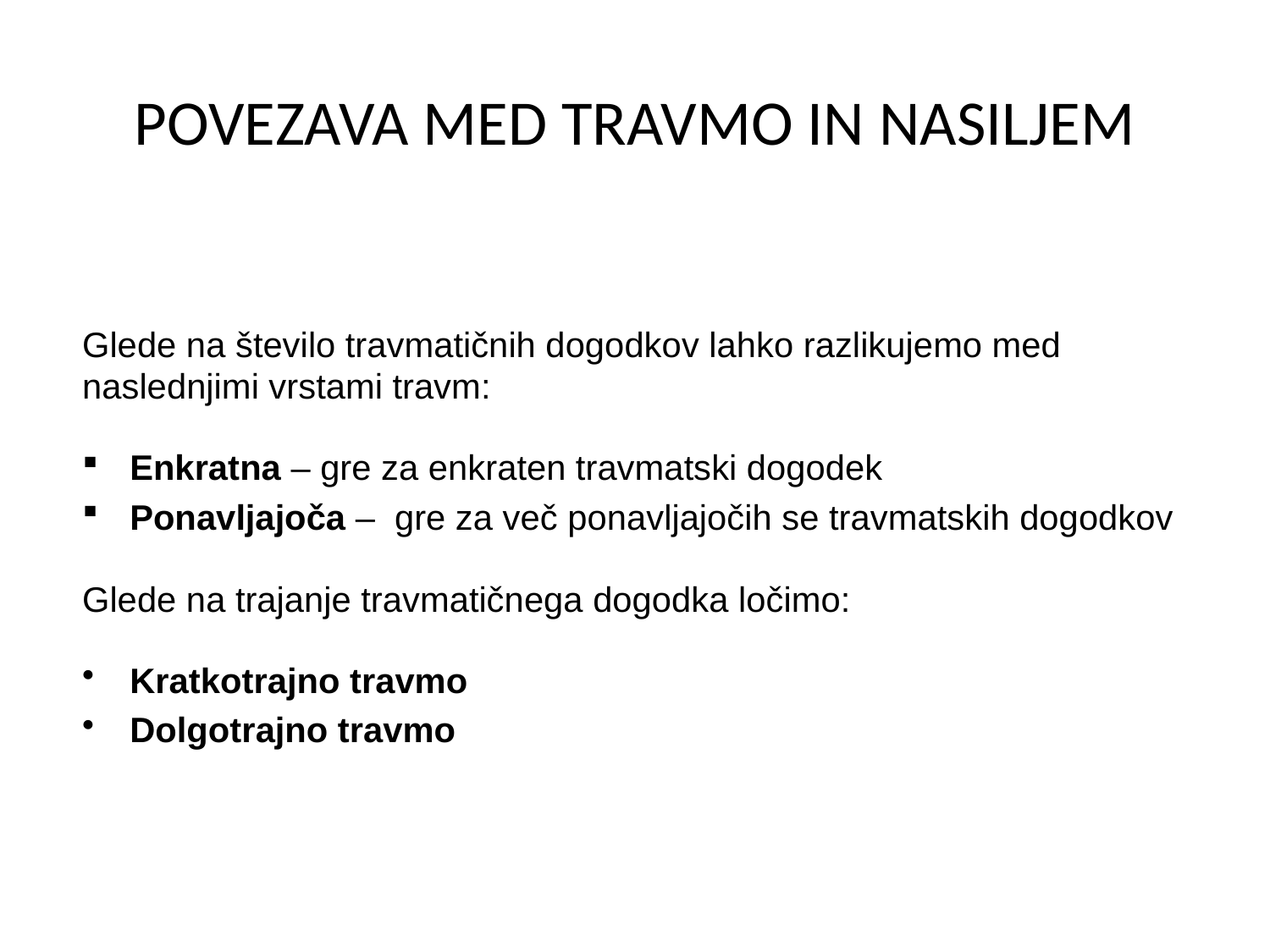

# POVEZAVA MED TRAVMO IN NASILJEM

Glede na število travmatičnih dogodkov lahko razlikujemo med
naslednjimi vrstami travm:

Enkratna – gre za enkraten travmatski dogodek
Ponavljajoča –  gre za več ponavljajočih se travmatskih dogodkov

Glede na trajanje travmatičnega dogodka ločimo:

Kratkotrajno travmo
Dolgotrajno travmo